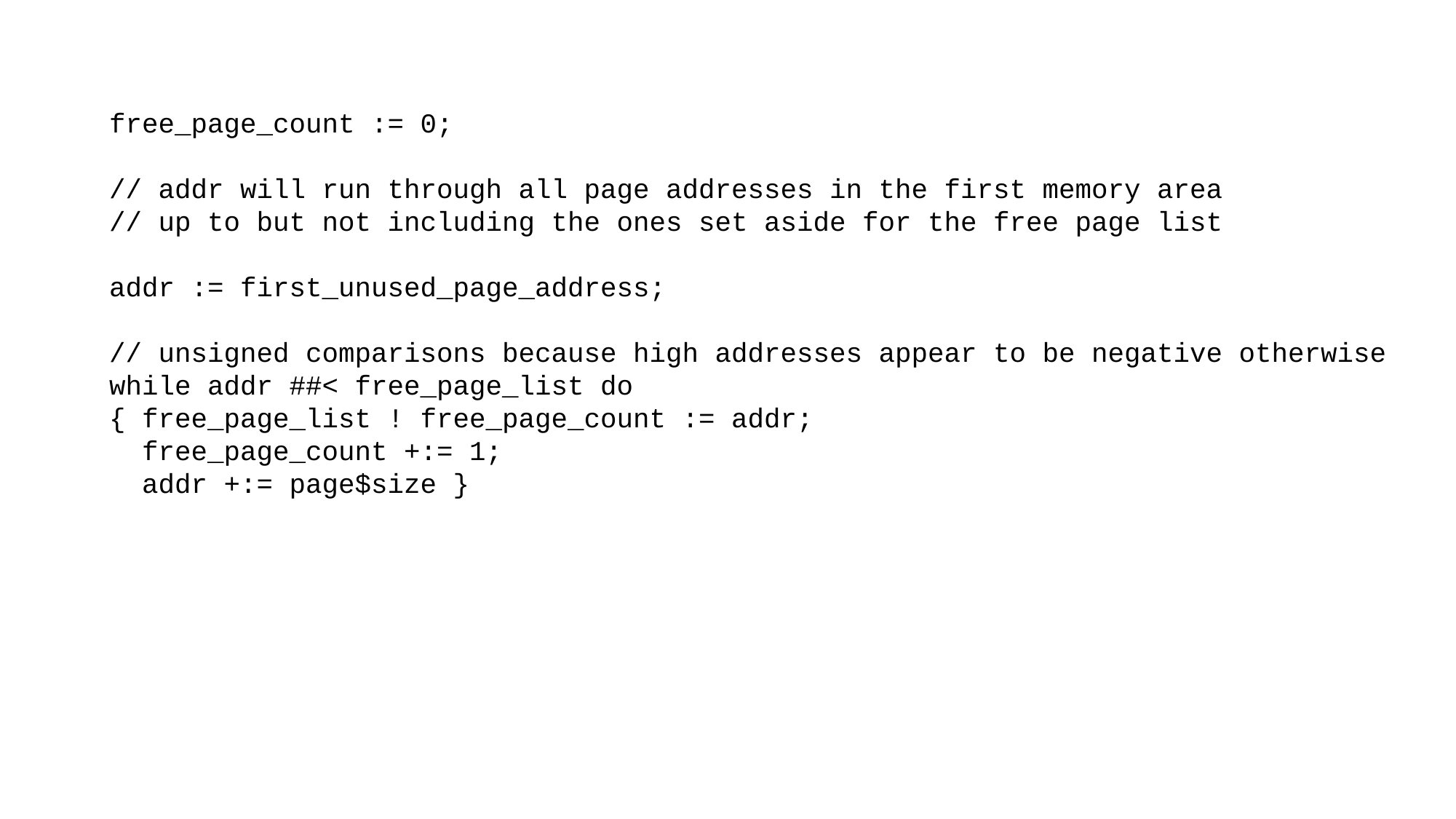

free_page_count := 0;

  // addr will run through all page addresses in the first memory area
  // up to but not including the ones set aside for the free page list

  addr := first_unused_page_address;

  // unsigned comparisons because high addresses appear to be negative otherwise
  while addr ##< free_page_list do
  { free_page_list ! free_page_count := addr;
    free_page_count +:= 1;
    addr +:= page$size }